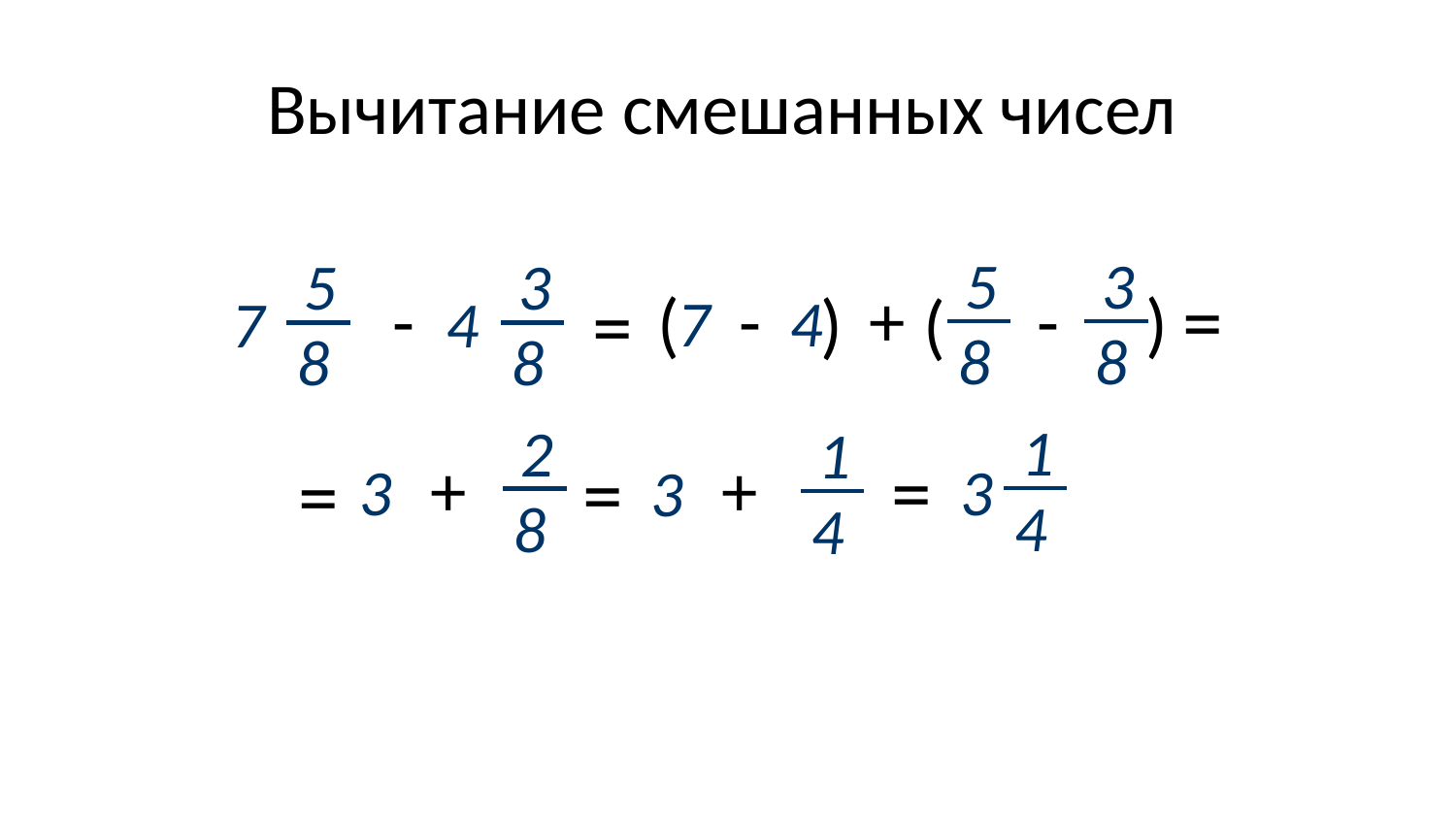

Вычитание смешанных чисел
5
8
3
5
7
8
3
4
8
=
+
-
=
-
-
(
)
)
(
7
4
8
1
2
1
=
=
+
+
=
3
3
3
4
8
4